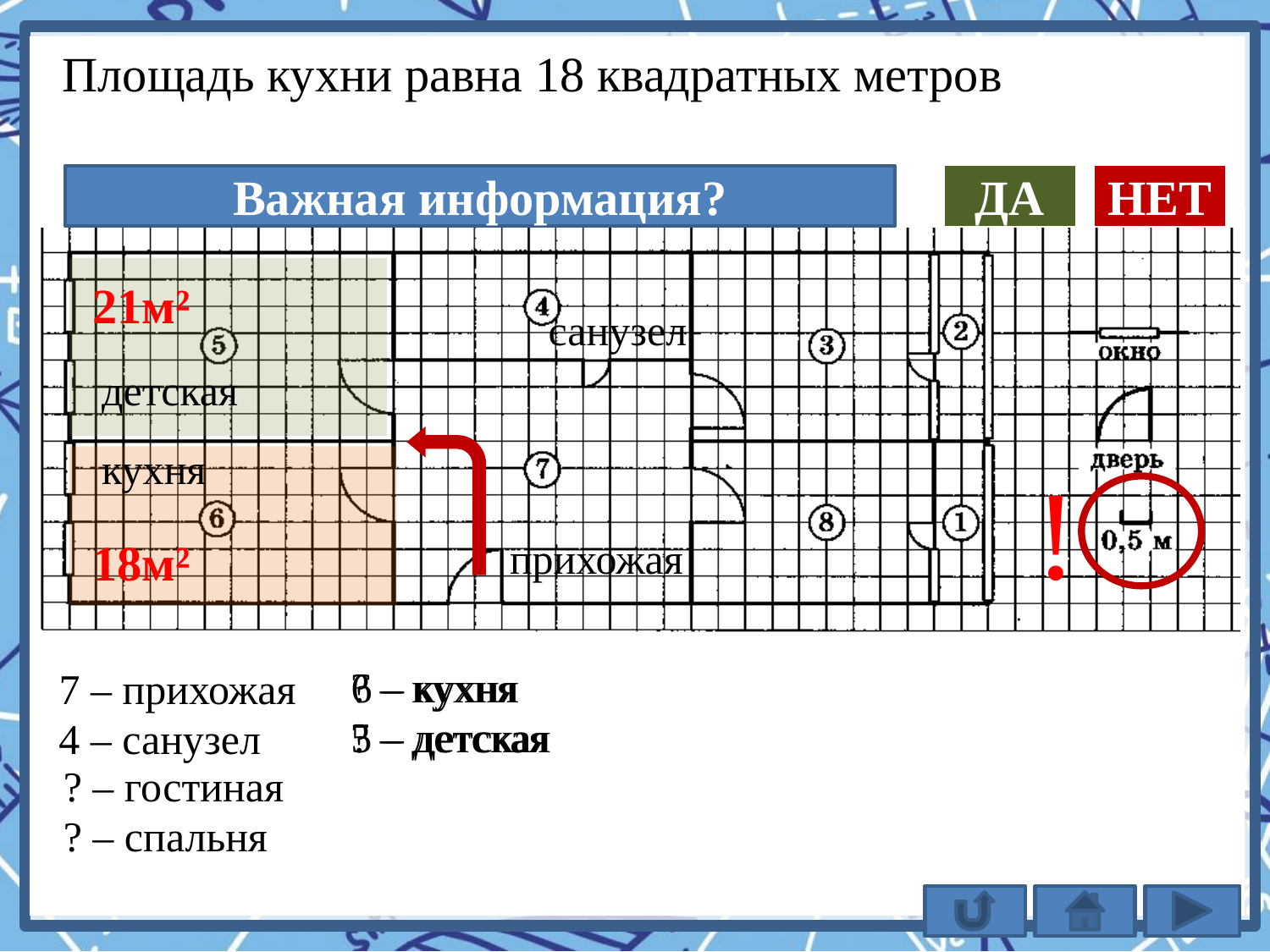

Площадь кухни равна 18 квадратных метров
Важная информация?
ДА
НЕТ

санузел
21м²
детская
кухня

!

18м²
прихожая
? – кухня
6 – кухня
7 – прихожая
? – детская
5 – детская
4 – санузел
? – гостиная
? – спальня